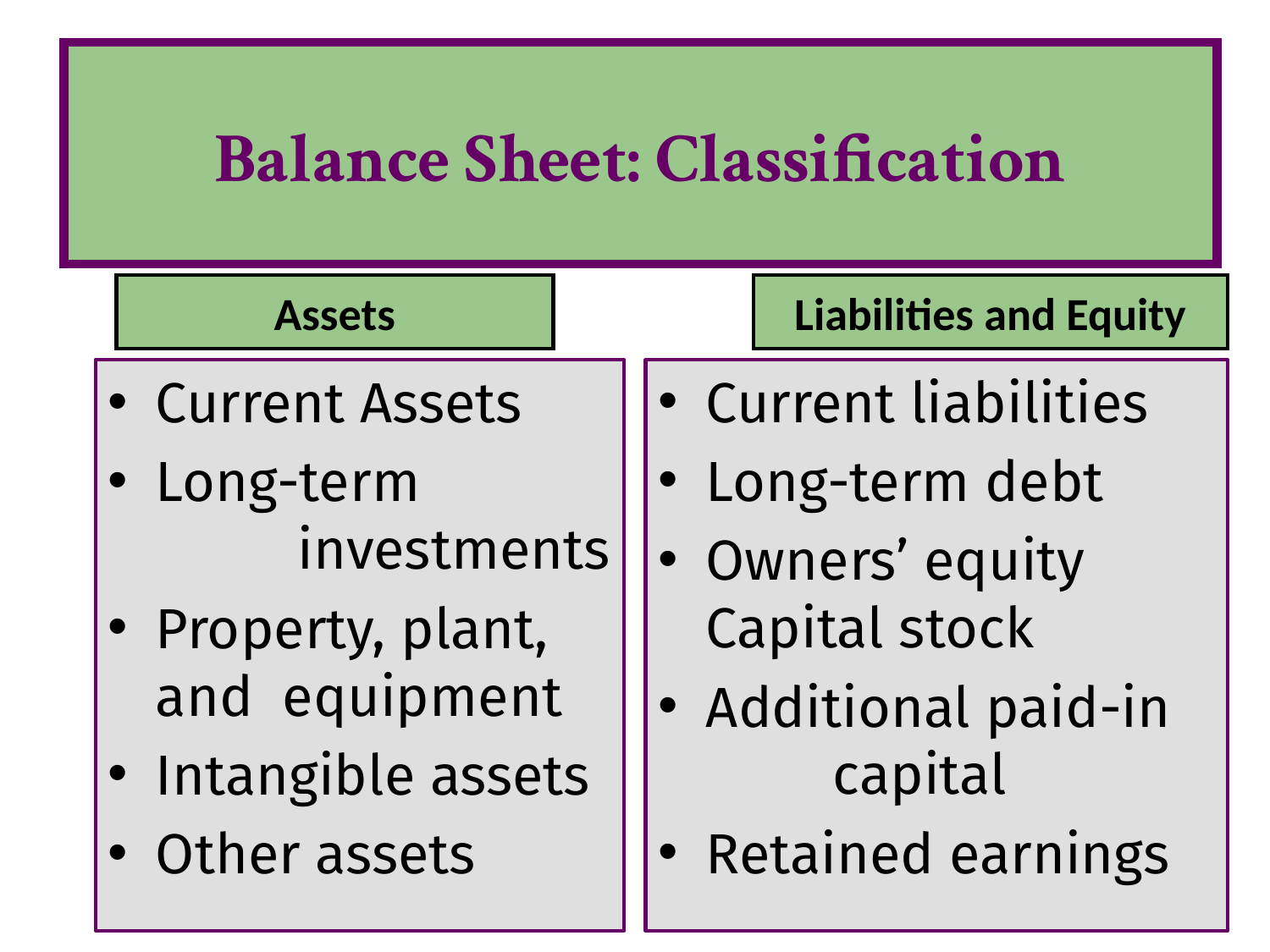

Balance Sheet: Classification
Assets
Liabilities and Equity
Current liabilities
Long-term debt
Owners’ equity		Capital stock
Additional paid-in        	capital
Retained earnings
Current Assets
Long-term		 investments
Property, plant, and	equipment
Intangible assets
Other assets